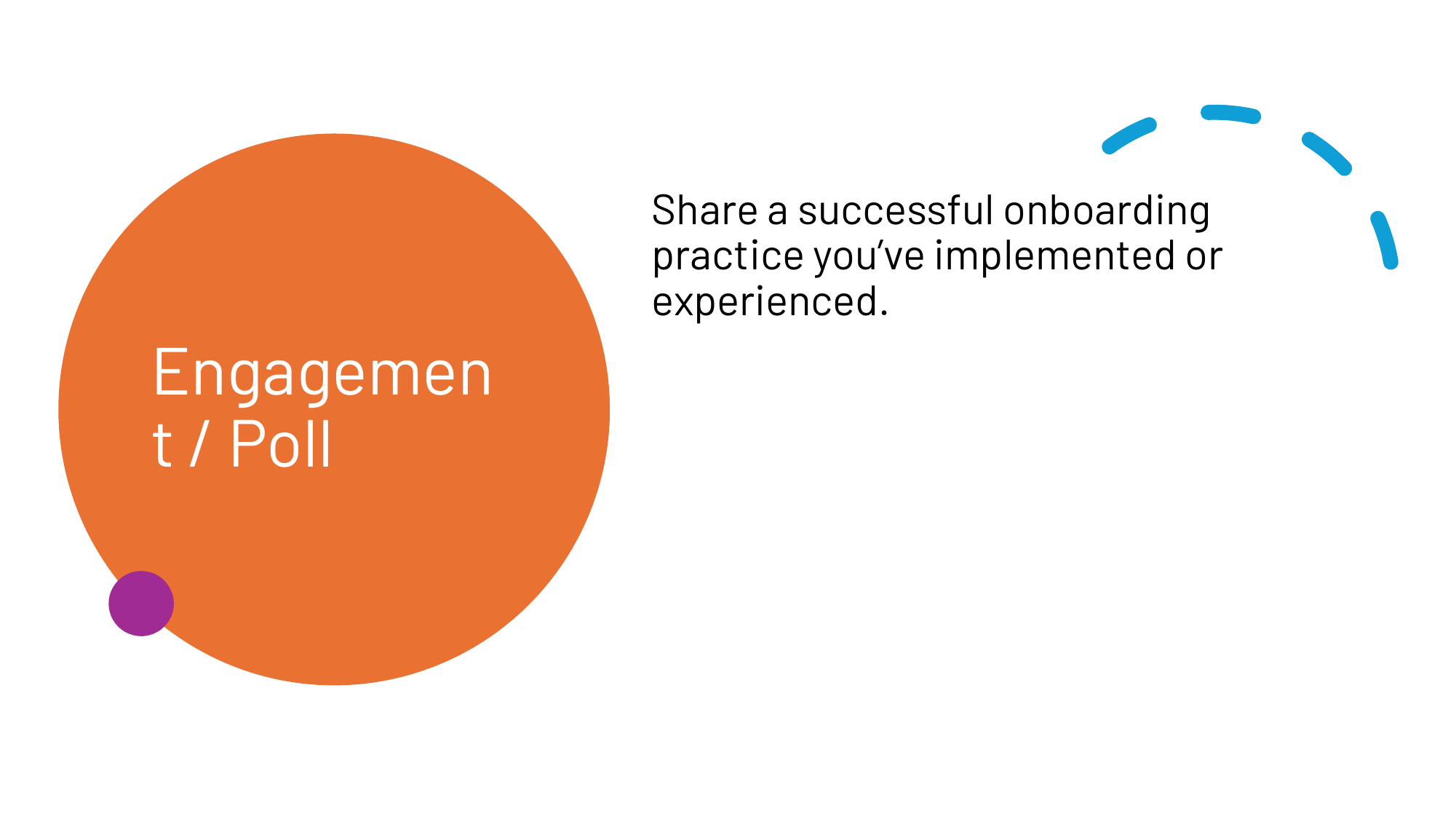

# Engagement / Poll
Share a successful onboarding practice you’ve implemented or experienced.